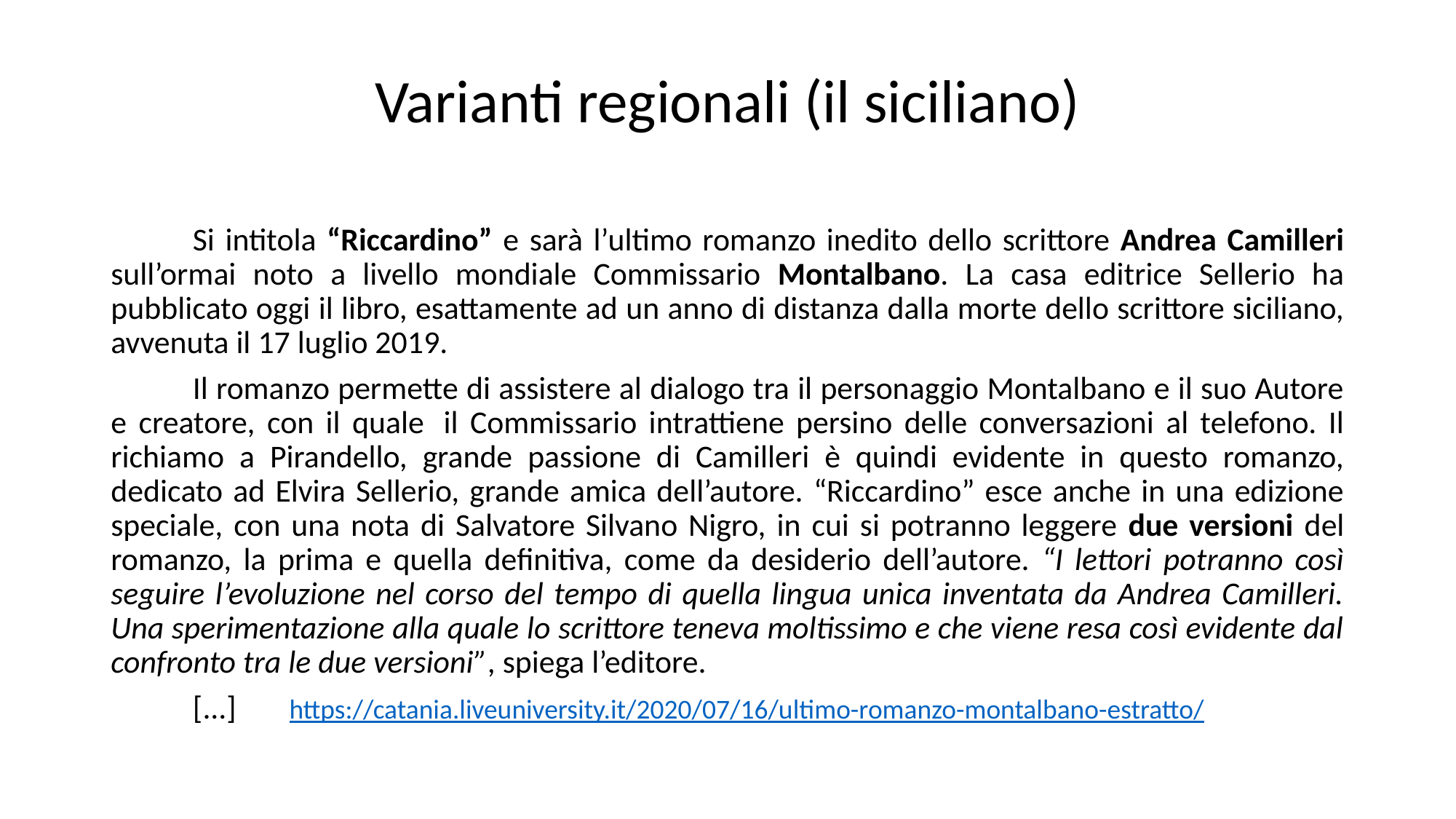

# Varianti regionali (il siciliano)
	Si intitola “Riccardino” e sarà l’ultimo romanzo inedito dello scrittore Andrea Camilleri sull’ormai noto a livello mondiale Commissario Montalbano. La casa editrice Sellerio ha pubblicato oggi il libro, esattamente ad un anno di distanza dalla morte dello scrittore siciliano, avvenuta il 17 luglio 2019.
	Il romanzo permette di assistere al dialogo tra il personaggio Montalbano e il suo Autore e creatore, con il quale  il Commissario intrattiene persino delle conversazioni al telefono. Il richiamo a Pirandello, grande passione di Camilleri è quindi evidente in questo romanzo, dedicato ad Elvira Sellerio, grande amica dell’autore. “Riccardino” esce anche in una edizione speciale, con una nota di Salvatore Silvano Nigro, in cui si potranno leggere due versioni del romanzo, la prima e quella definitiva, come da desiderio dell’autore. “I lettori potranno così seguire l’evoluzione nel corso del tempo di quella lingua unica inventata da Andrea Camilleri. Una sperimentazione alla quale lo scrittore teneva moltissimo e che viene resa così evidente dal confronto tra le due versioni”, spiega l’editore.
	[...]	  https://catania.liveuniversity.it/2020/07/16/ultimo-romanzo-montalbano-estratto/